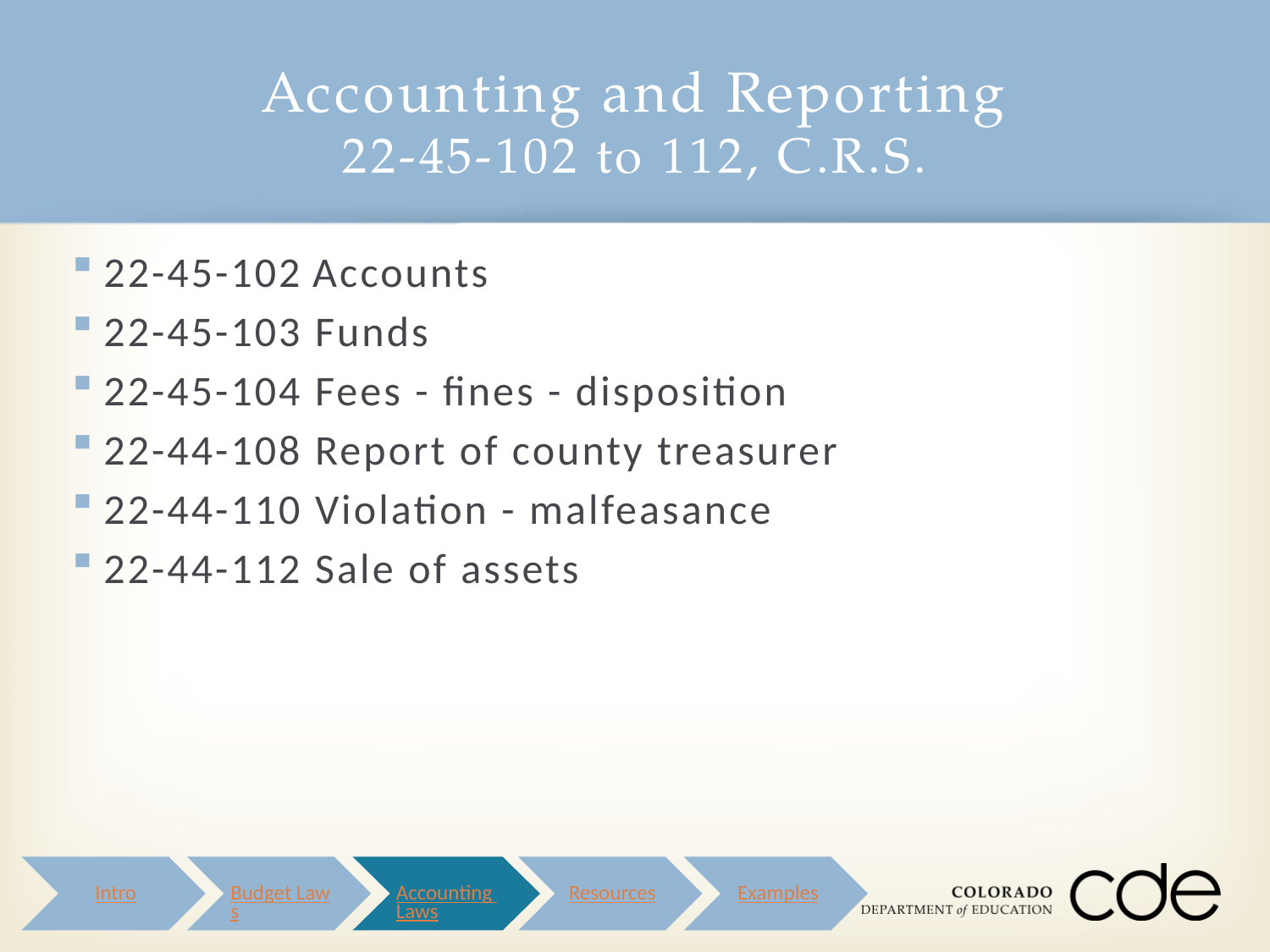

# Accounting and Reporting 22-45-102 to 112, C.R.S.
22-45-102 Accounts
22-45-103 Funds
22-45-104 Fees - fines - disposition
22-44-108 Report of county treasurer
22-44-110 Violation - malfeasance
22-44-112 Sale of assets

Intro
Budget Laws
Accounting Laws
Resources
Examples